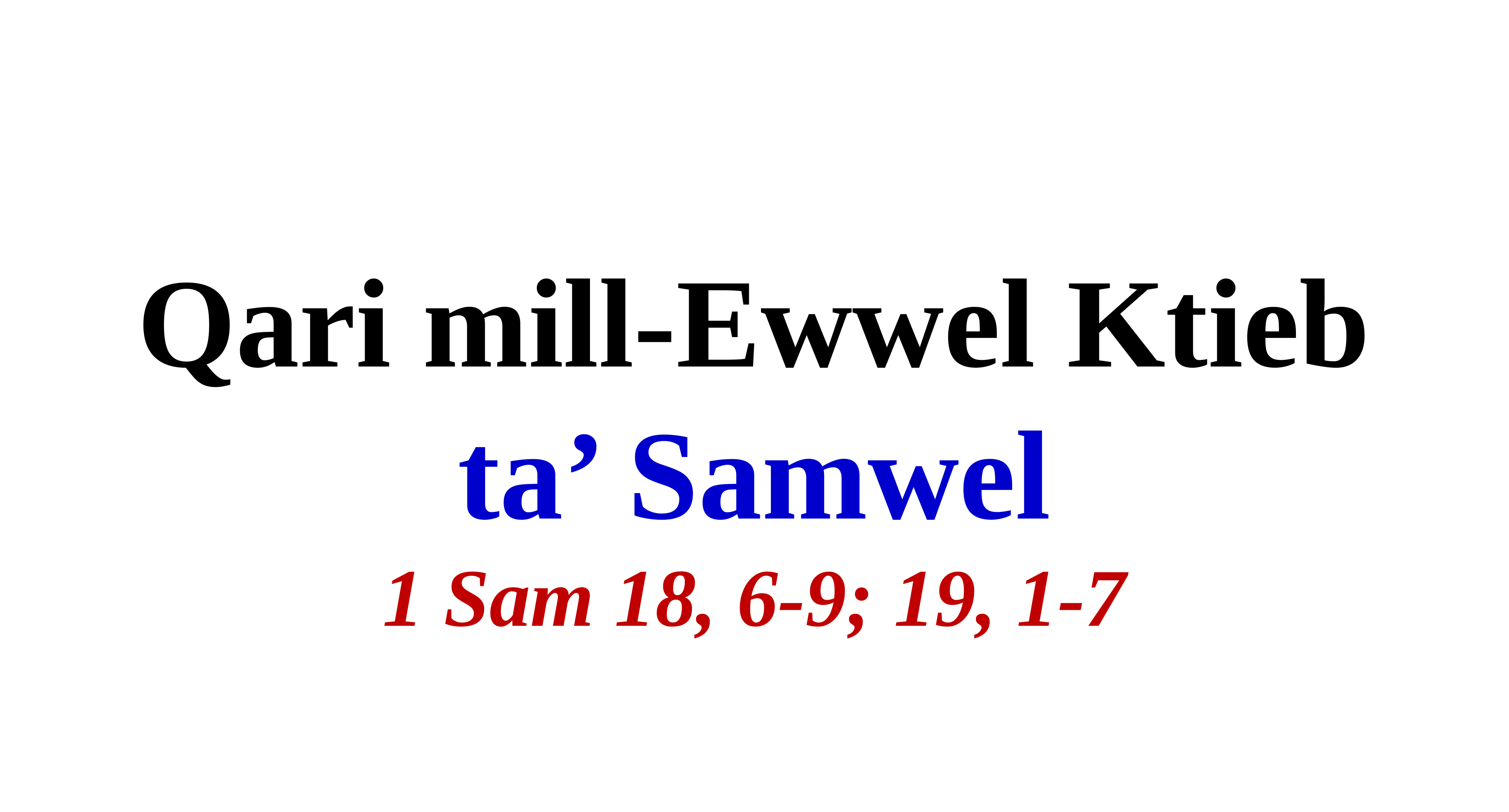

Qari mill-Ewwel Ktieb
ta’ Samwel
1 Sam 18, 6-9; 19, 1-7